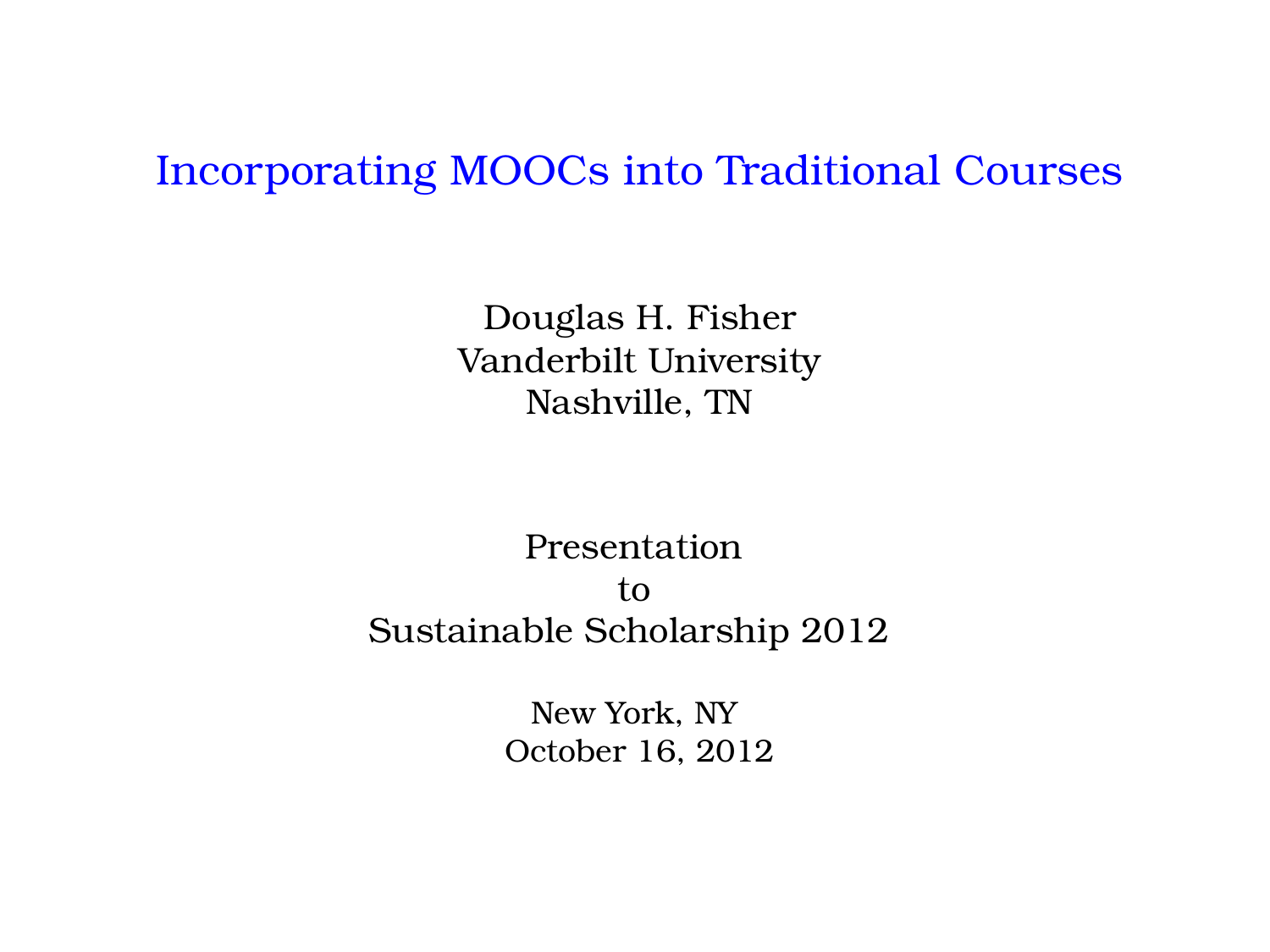

Incorporating MOOCs into Traditional Courses

Douglas H. Fisher
Vanderbilt University
Nashville, TN

Presentation
to
Sustainable Scholarship 2012

New York, NY
October 16, 2012